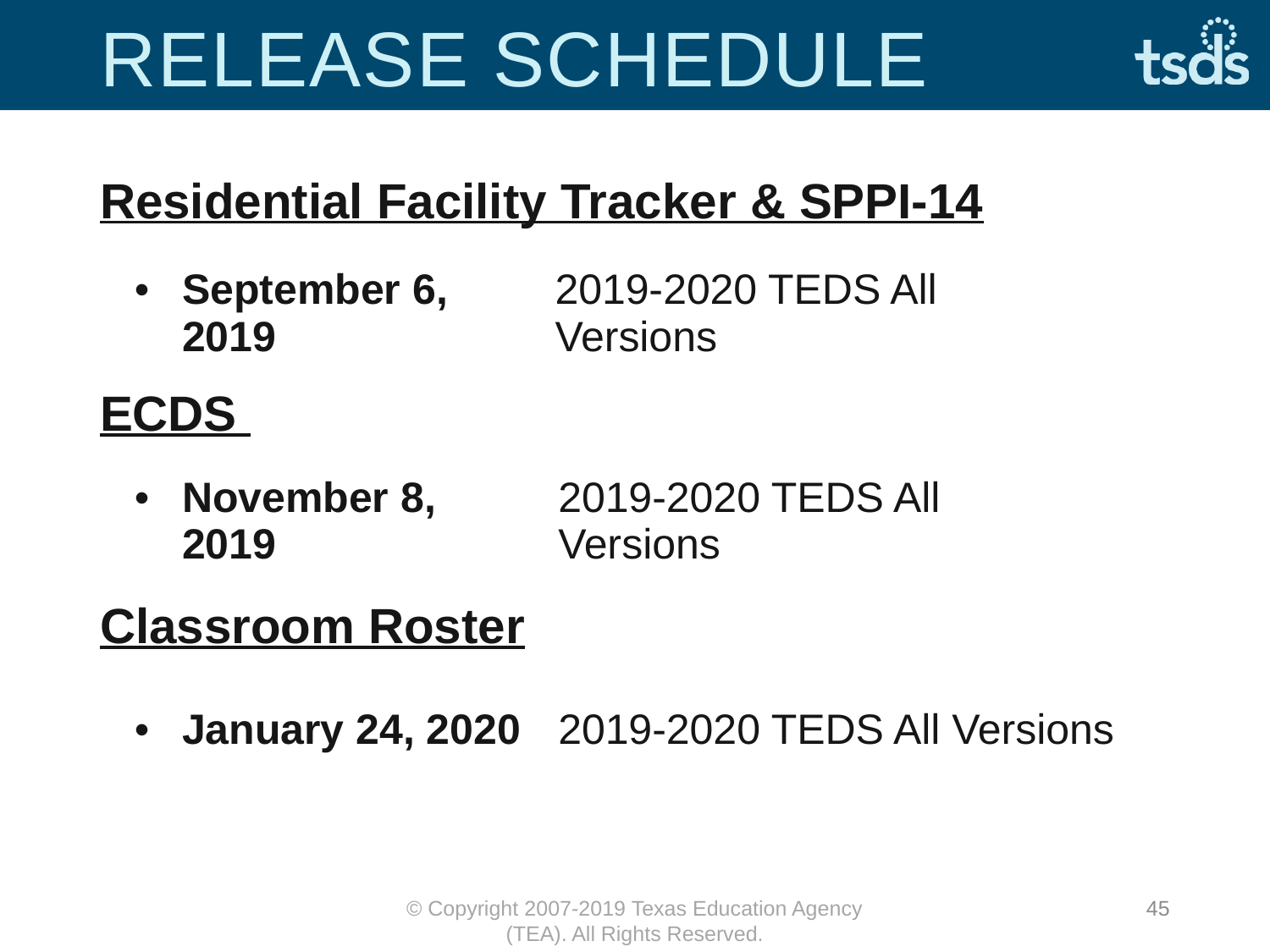

# Release schedule
Residential Facility Tracker & SPPI-14

ECDS

Classroom Roster

| September 6, 2019 | 2019-2020 TEDS All Versions |
| --- | --- |
| November 8, 2019 | 2019-2020 TEDS All Versions |
| --- | --- |
| January 24, 2020 | 2019-2020 TEDS All Versions |
| --- | --- |
45